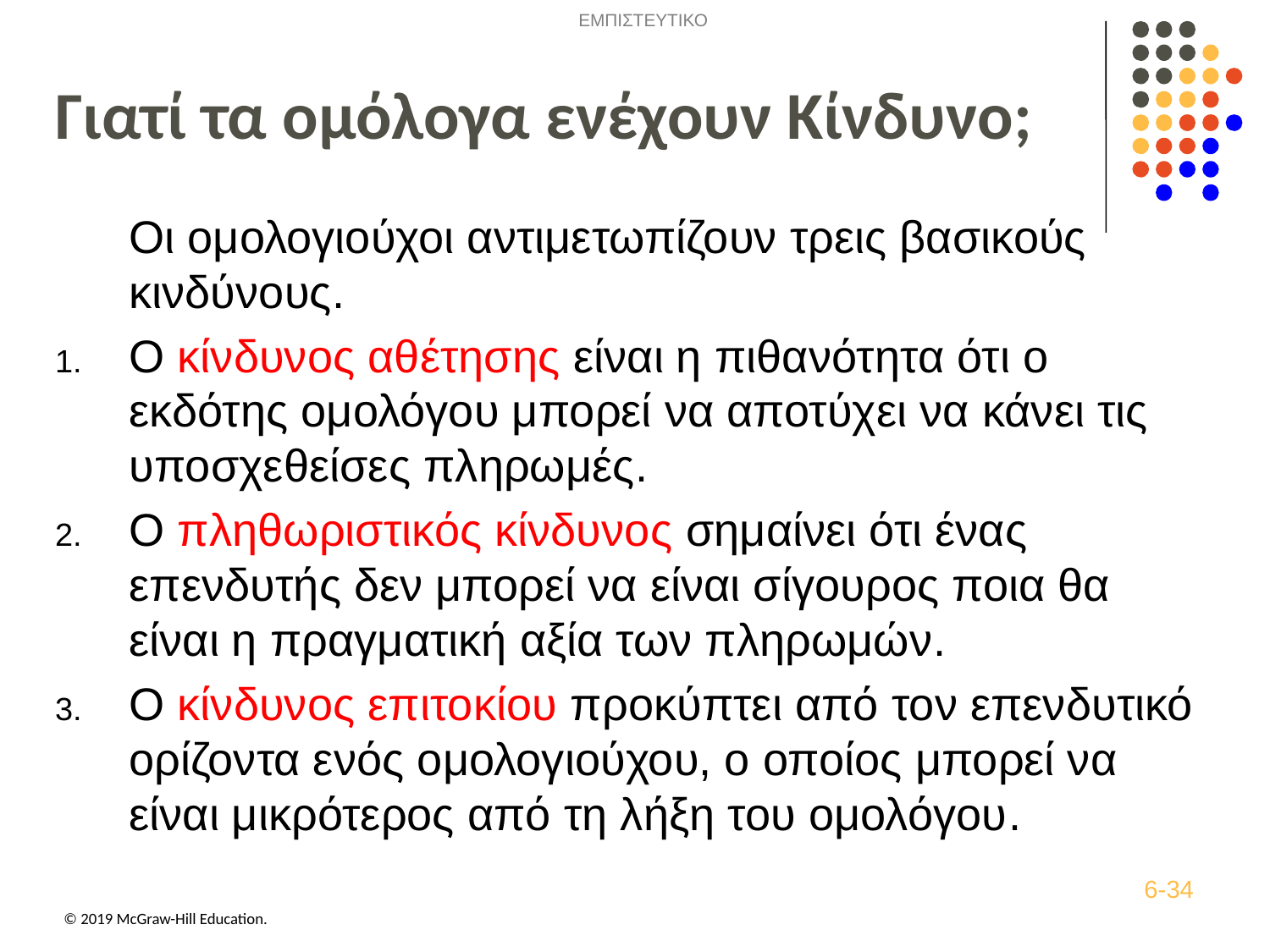

# Γιατί τα ομόλογα ενέχουν Κίνδυνο;
	Οι ομολογιούχοι αντιμετωπίζουν τρεις βασικούς κινδύνους.
Ο κίνδυνος αθέτησης είναι η πιθανότητα ότι ο εκδότης ομολόγου μπορεί να αποτύχει να κάνει τις υποσχεθείσες πληρωμές.
Ο πληθωριστικός κίνδυνος σημαίνει ότι ένας επενδυτής δεν μπορεί να είναι σίγουρος ποια θα είναι η πραγματική αξία των πληρωμών.
Ο κίνδυνος επιτοκίου προκύπτει από τον επενδυτικό ορίζοντα ενός ομολογιούχου, ο οποίος μπορεί να είναι μικρότερος από τη λήξη του ομολόγου.
6-34